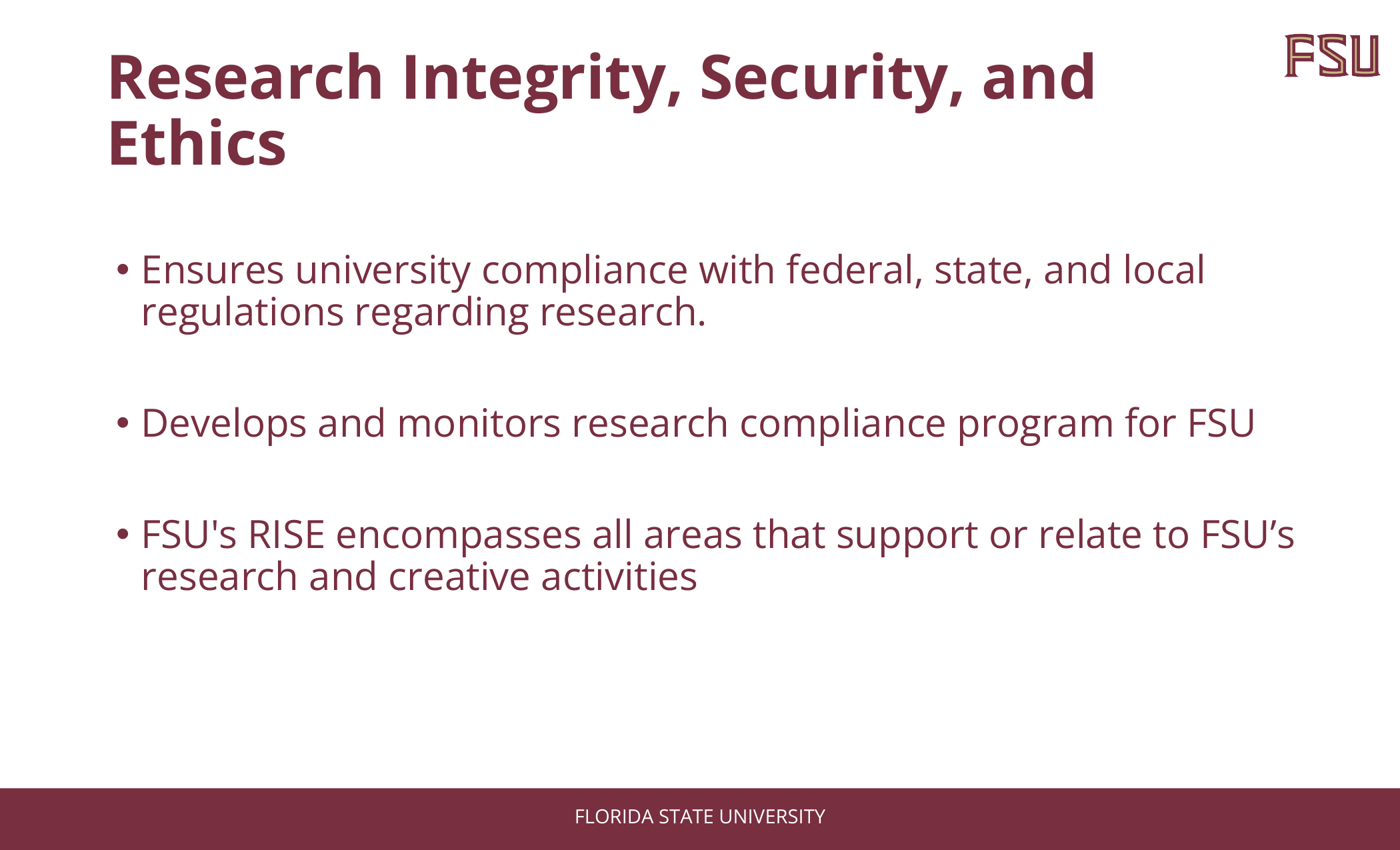

# Research Integrity, Security, and Ethics
Ensures university compliance with federal, state, and local regulations regarding research.

Develops and monitors research compliance program for FSU

FSU's RISE encompasses all areas that support or relate to FSU’s research and creative activities